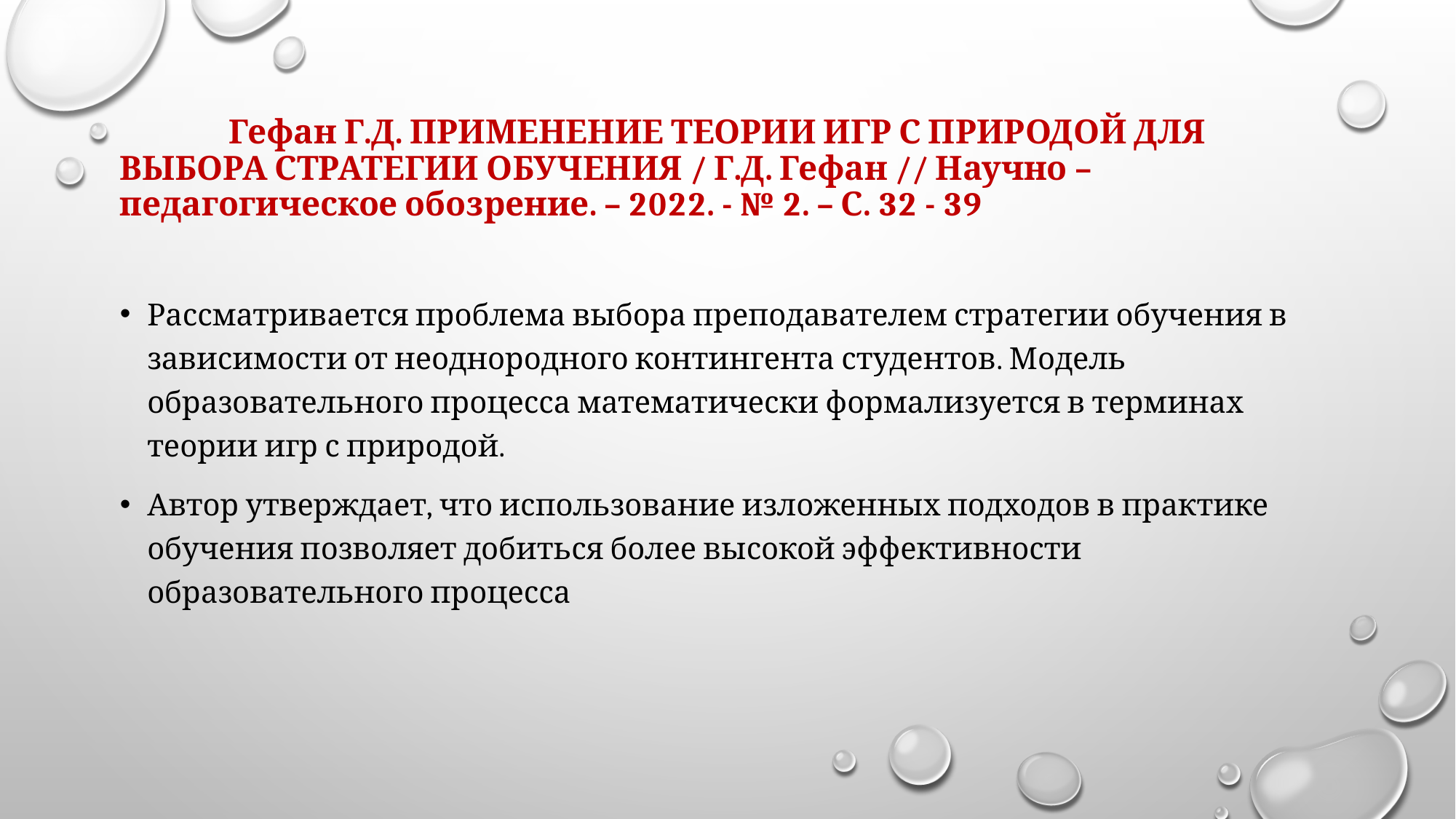

# Гефан Г.Д. ПРИМЕНЕНИЕ ТЕОРИИ ИГР С ПРИРОДОЙ ДЛЯ ВЫБОРА СТРАТЕГИИ ОБУЧЕНИЯ / Г.Д. Гефан // Научно – педагогическое обозрение. – 2022. - № 2. – С. 32 - 39
Рассматривается проблема выбора преподавателем стратегии обучения в зависимости от неоднородного контингента студентов. Модель образовательного процесса математически формализуется в терминах теории игр с природой.
Автор утверждает, что использование изложенных подходов в практике обучения позволяет добиться более высокой эффективности образовательного процесса